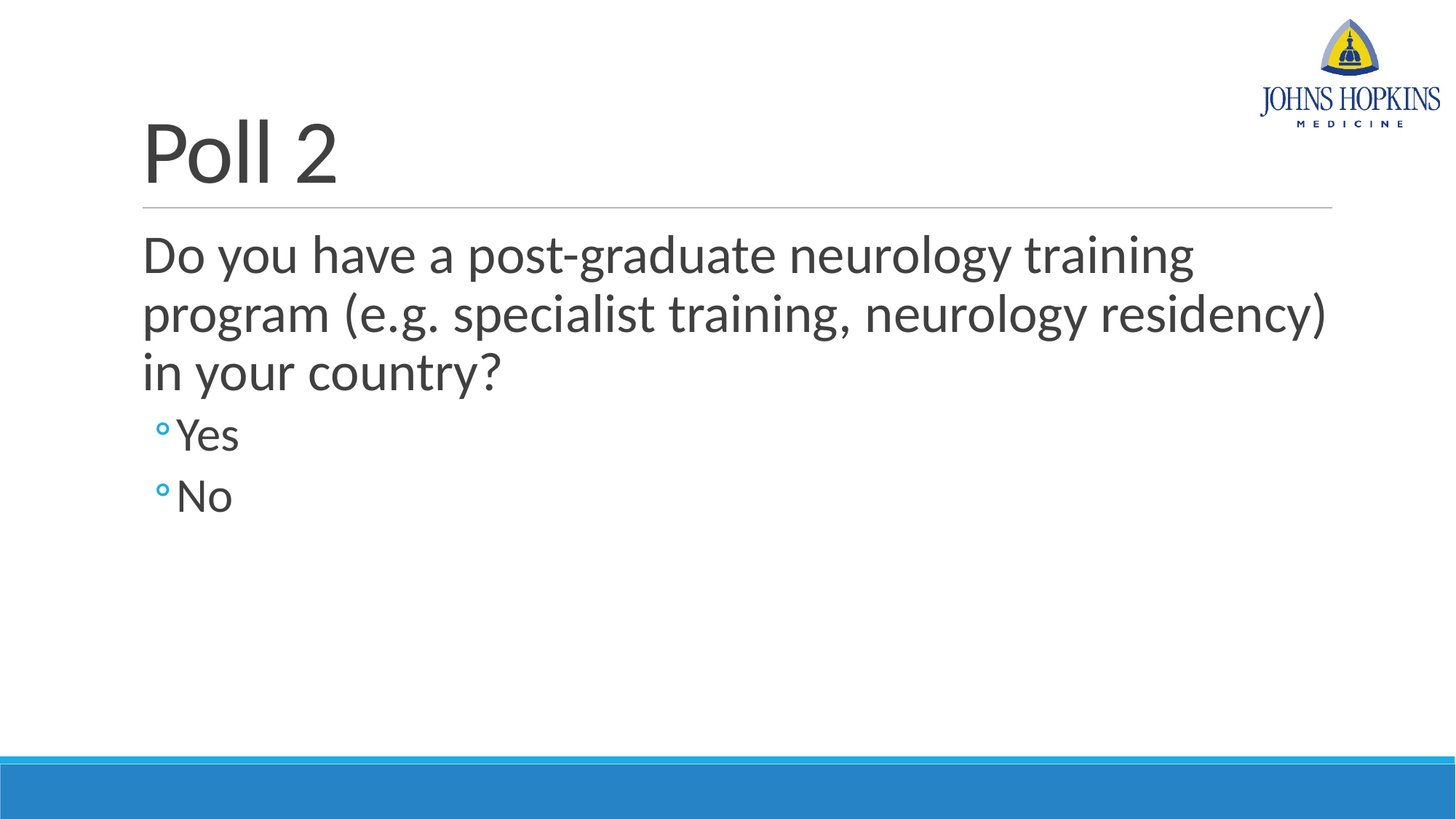

# Poll 2
Do you have a post-graduate neurology training program (e.g. specialist training, neurology residency) in your country?
Yes
No